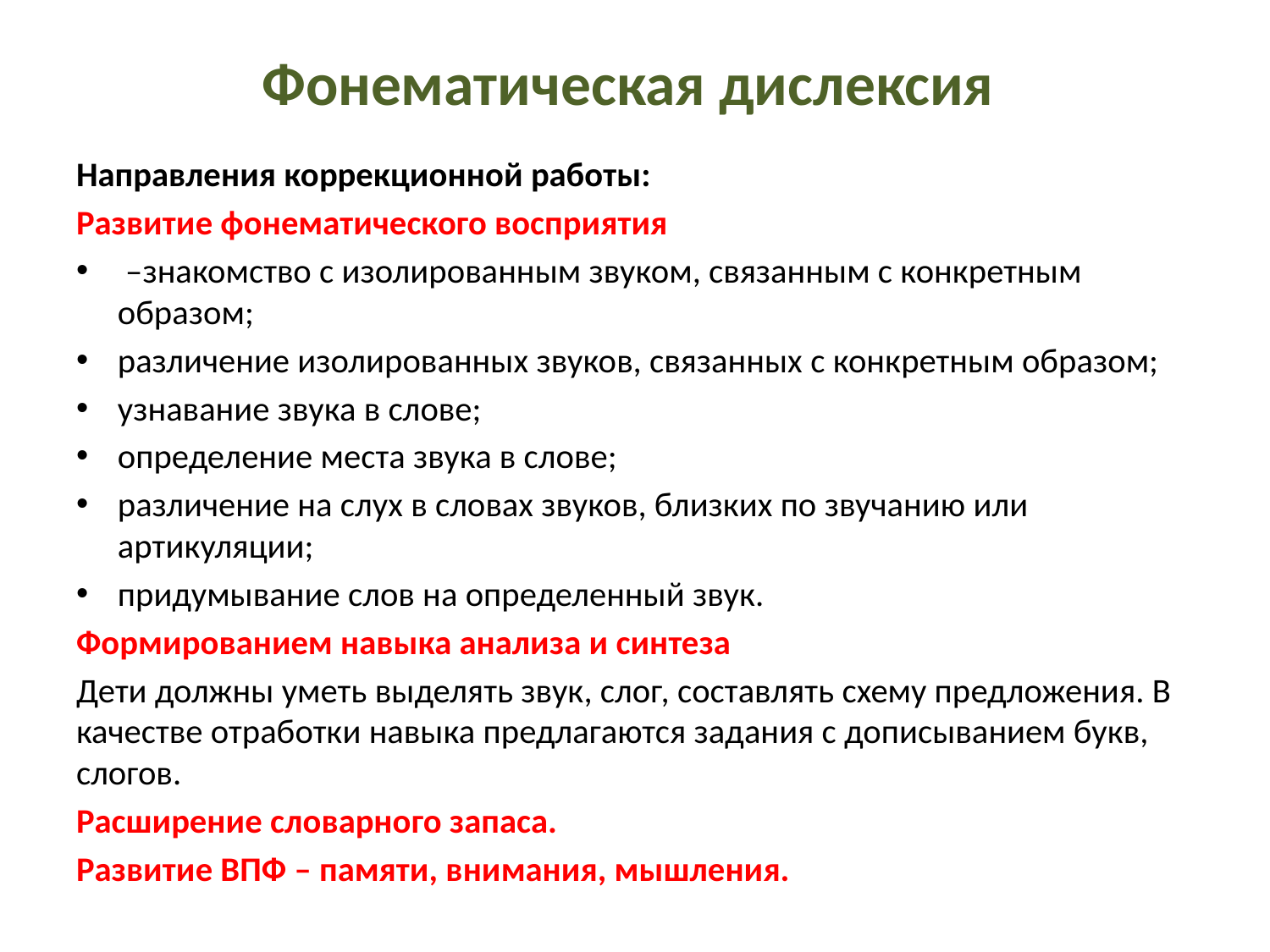

# Фонематическая дислексия
Направления коррекционной работы:
Развитие фонематического восприятия
 –знакомство с изолированным звуком, связанным с конкретным образом;
различение изолированных звуков, связанных с конкретным образом;
узнавание звука в слове;
определение места звука в слове;
различение на слух в словах звуков, близких по звучанию или артикуляции;
придумывание слов на определенный звук.
Формированием навыка анализа и синтеза
Дети должны уметь выделять звук, слог, составлять схему предложения. В качестве отработки навыка предлагаются задания с дописыванием букв, слогов.
Расширение словарного запаса.
Развитие ВПФ – памяти, внимания, мышления.